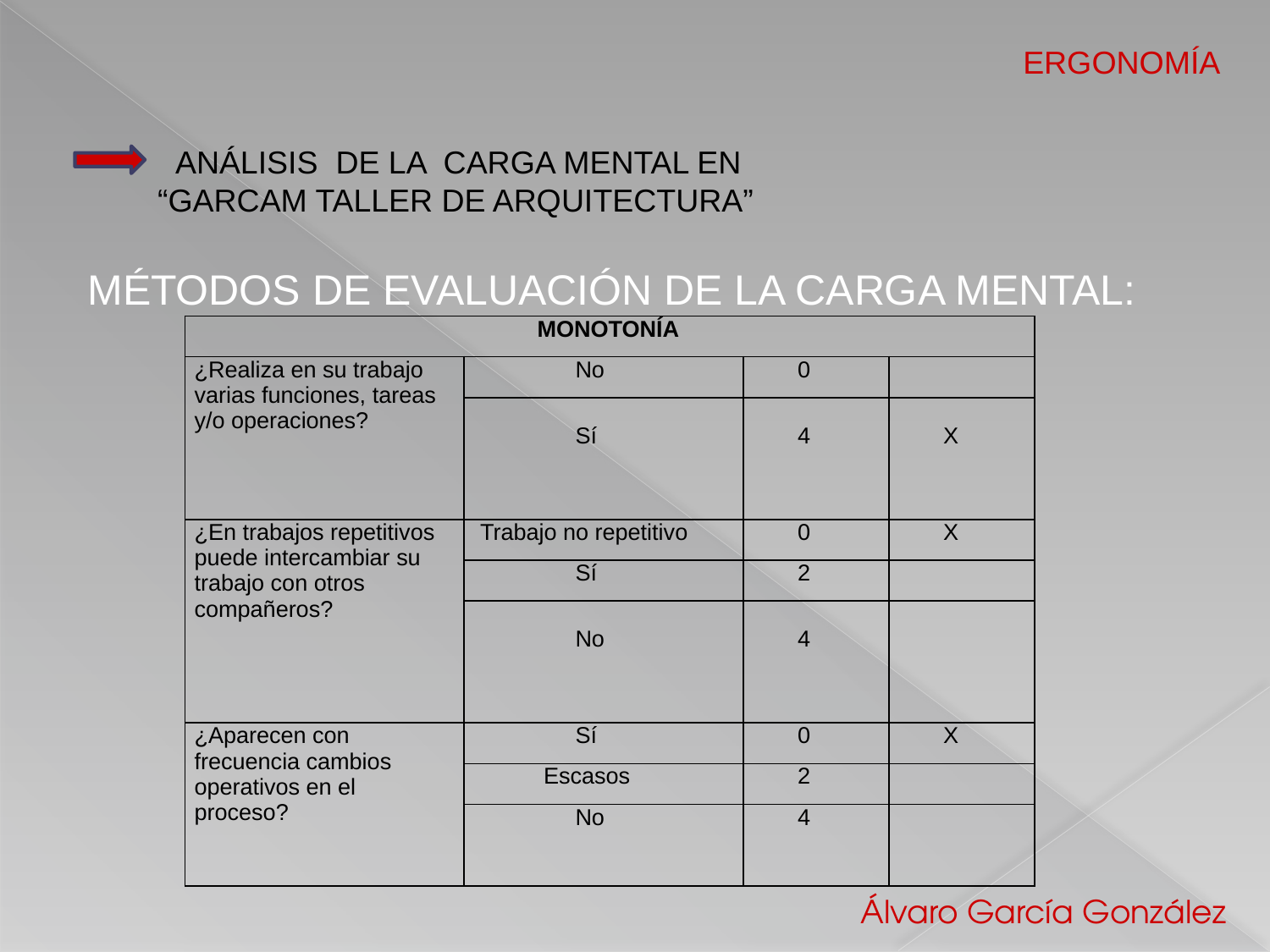

ERGONOMÍA
  ANÁLISIS  DE LA  CARGA MENTAL EN
“GARCAM TALLER DE ARQUITECTURA”

MÉTODOS DE EVALUACIÓN DE LA CARGA MENTAL:

| MONOTONÍA |  |  |  |
| --- | --- | --- | --- |
| ¿Realiza en su trabajo varias funciones, tareas y/o operaciones? | No | 0 |  |
|  | Sí | 4 | X |
| ¿En trabajos repetitivos puede intercambiar su trabajo con otros compañeros? | Trabajo no repetitivo | 0 | X |
|  | Sí | 2 |  |
|  | No | 4 |  |
| ¿Aparecen con frecuencia cambios operativos en el proceso? | Sí | 0 | X |
|  | Escasos | 2 |  |
|  | No | 4 |  |
      Álvaro García González